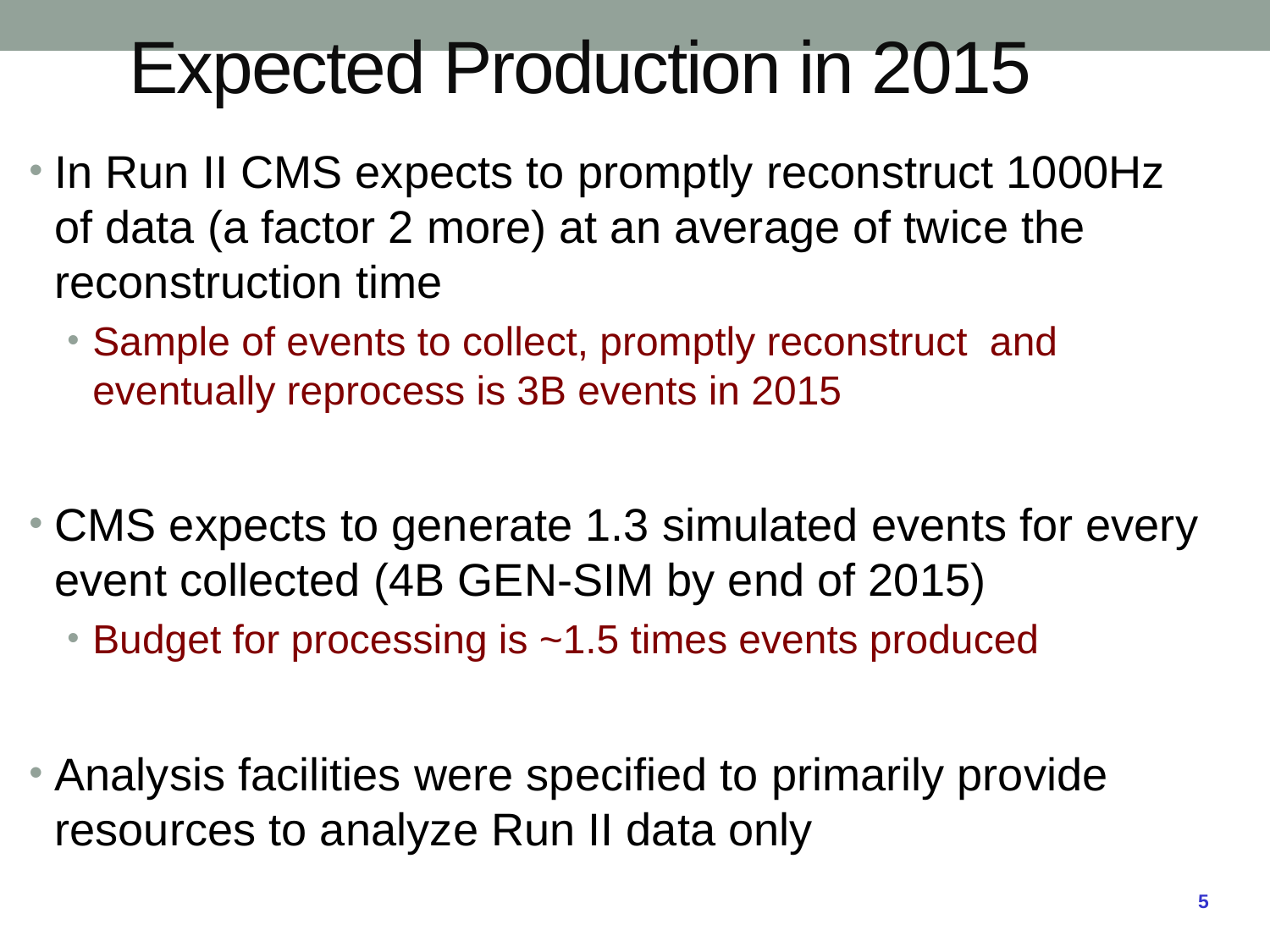

# Expected Production in 2015
In Run II CMS expects to promptly reconstruct 1000Hz of data (a factor 2 more) at an average of twice the reconstruction time
Sample of events to collect, promptly reconstruct  and eventually reprocess is 3B events in 2015

CMS expects to generate 1.3 simulated events for every event collected (4B GEN-SIM by end of 2015)
Budget for processing is ~1.5 times events produced

Analysis facilities were specified to primarily provide resources to analyze Run II data only

5